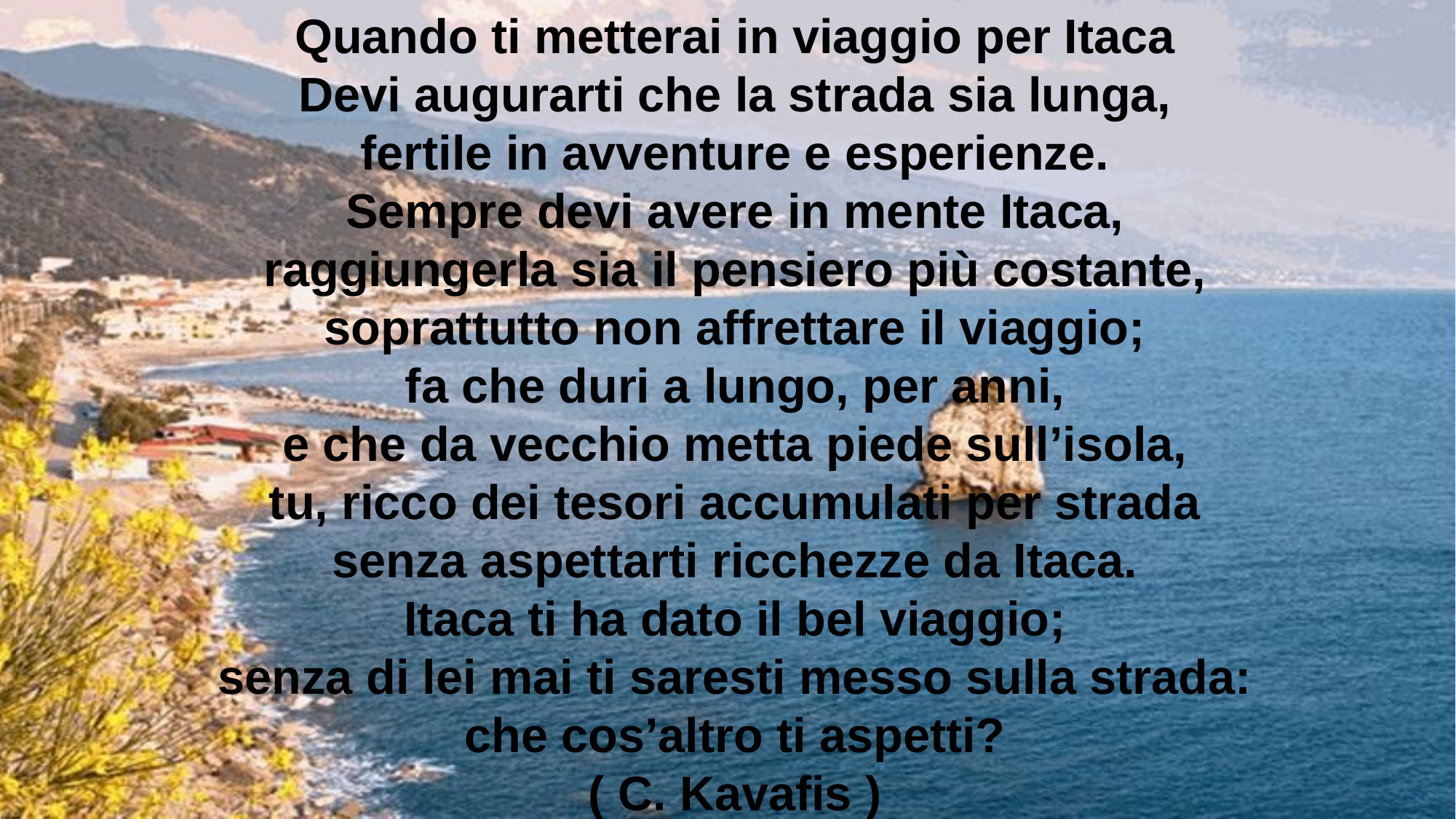

Quando ti metterai in viaggio per Itaca
Devi augurarti che la strada sia lunga,
fertile in avventure e esperienze.
Sempre devi avere in mente Itaca,
raggiungerla sia il pensiero più costante,
soprattutto non affrettare il viaggio;
fa che duri a lungo, per anni,
e che da vecchio metta piede sull’isola,
tu, ricco dei tesori accumulati per strada
senza aspettarti ricchezze da Itaca.
Itaca ti ha dato il bel viaggio;
senza di lei mai ti saresti messo sulla strada:
che cos’altro ti aspetti?
( C. Kavafis )